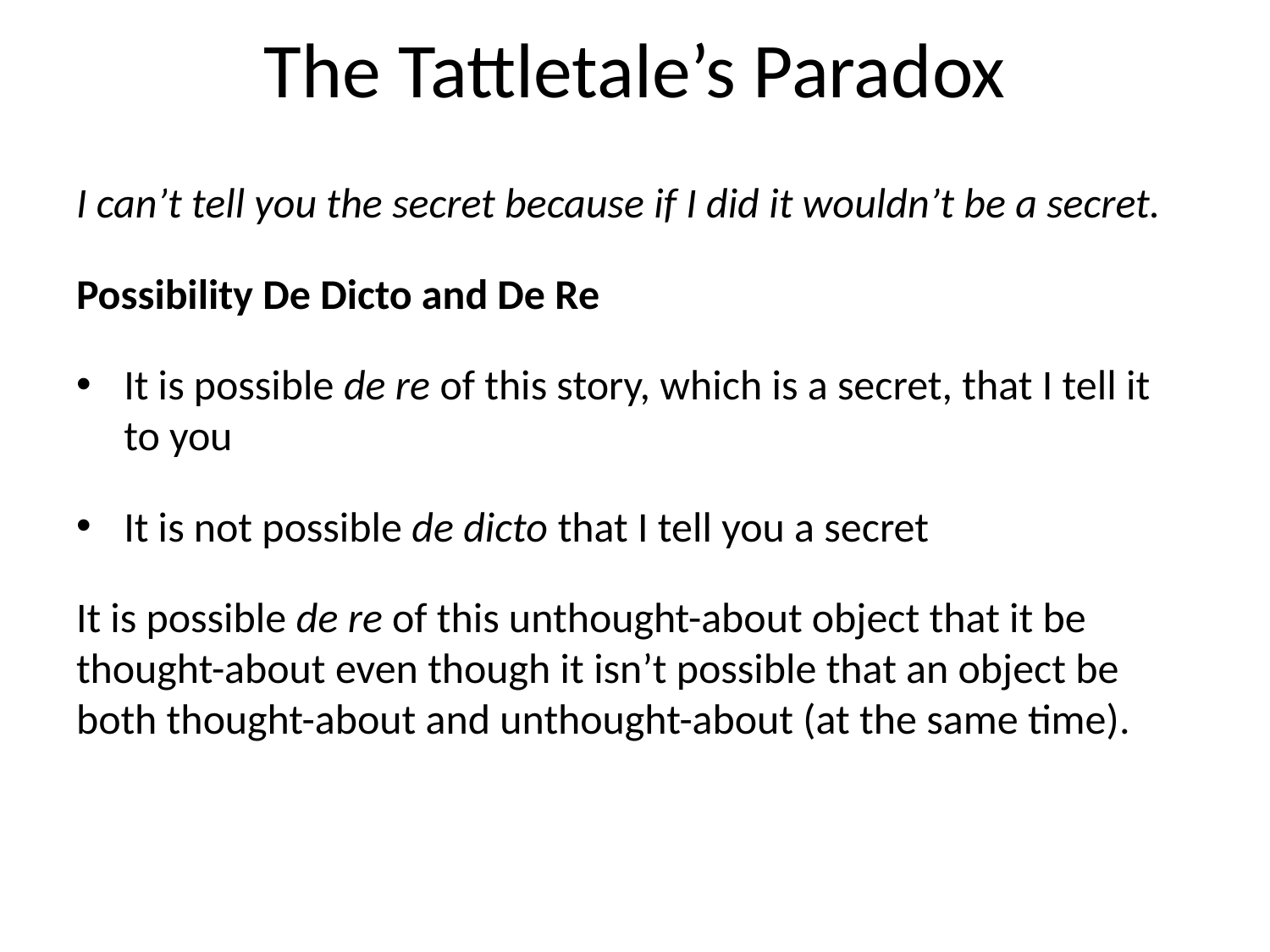

# The Tattletale’s Paradox
I can’t tell you the secret because if I did it wouldn’t be a secret.
Possibility De Dicto and De Re
It is possible de re of this story, which is a secret, that I tell it to you
It is not possible de dicto that I tell you a secret
It is possible de re of this unthought-about object that it be thought-about even though it isn’t possible that an object be both thought-about and unthought-about (at the same time).